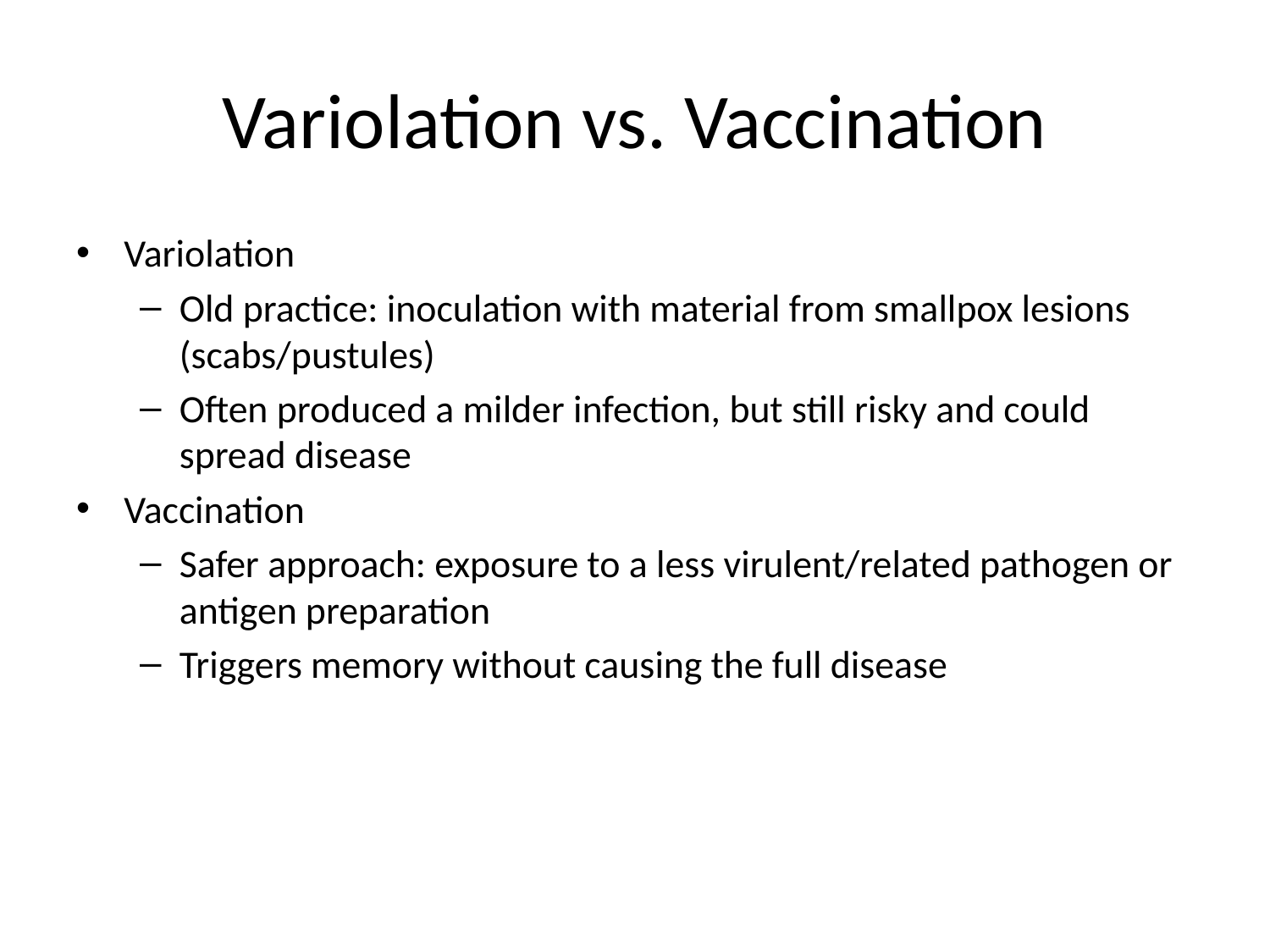

# Variolation vs. Vaccination
Variolation
Old practice: inoculation with material from smallpox lesions (scabs/pustules)
Often produced a milder infection, but still risky and could spread disease
Vaccination
Safer approach: exposure to a less virulent/related pathogen or antigen preparation
Triggers memory without causing the full disease